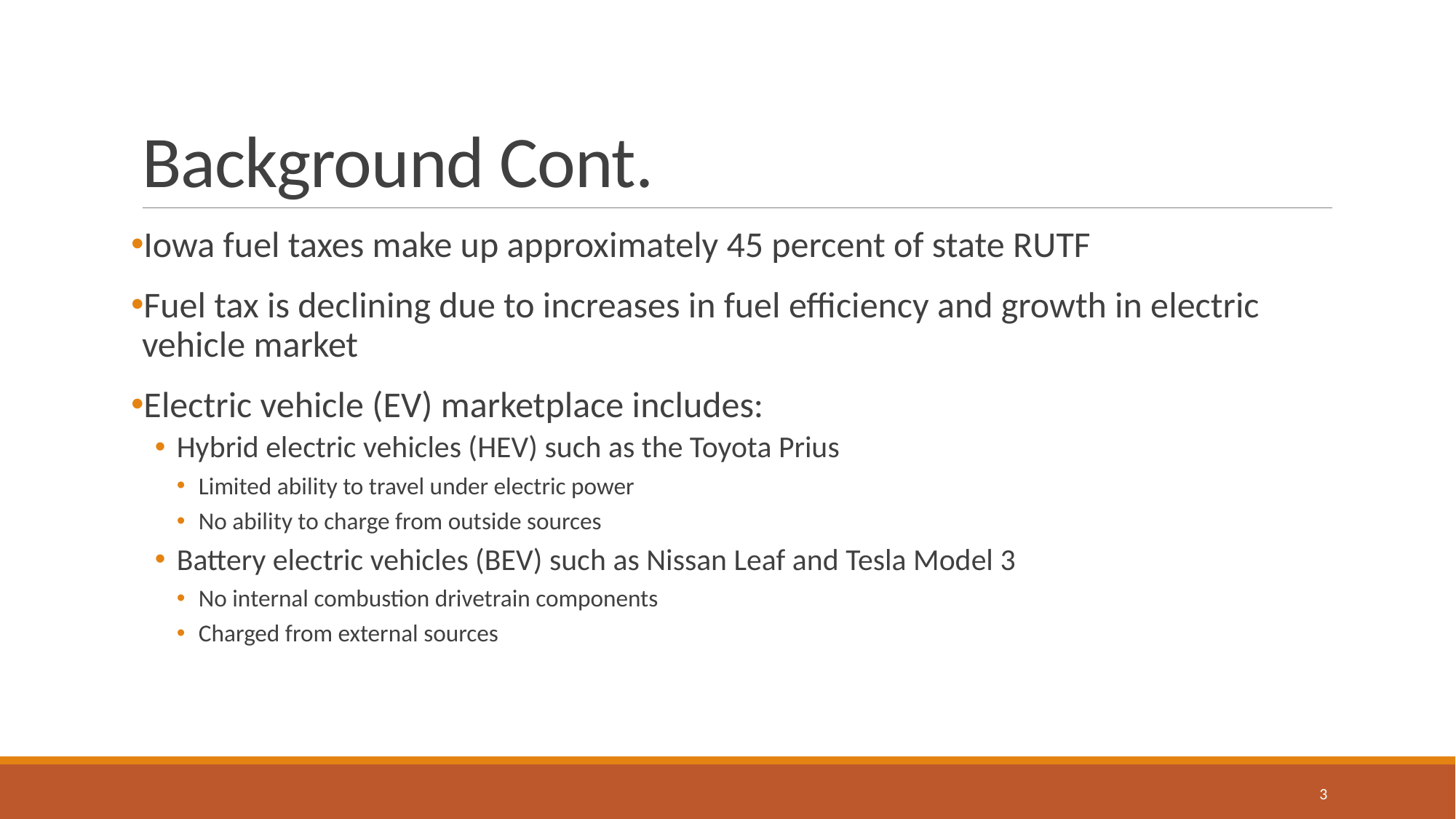

# Background Cont.
Iowa fuel taxes make up approximately 45 percent of state RUTF
Fuel tax is declining due to increases in fuel efficiency and growth in electric vehicle market
Electric vehicle (EV) marketplace includes:
Hybrid electric vehicles (HEV) such as the Toyota Prius
Limited ability to travel under electric power
No ability to charge from outside sources
Battery electric vehicles (BEV) such as Nissan Leaf and Tesla Model 3
No internal combustion drivetrain components
Charged from external sources

3